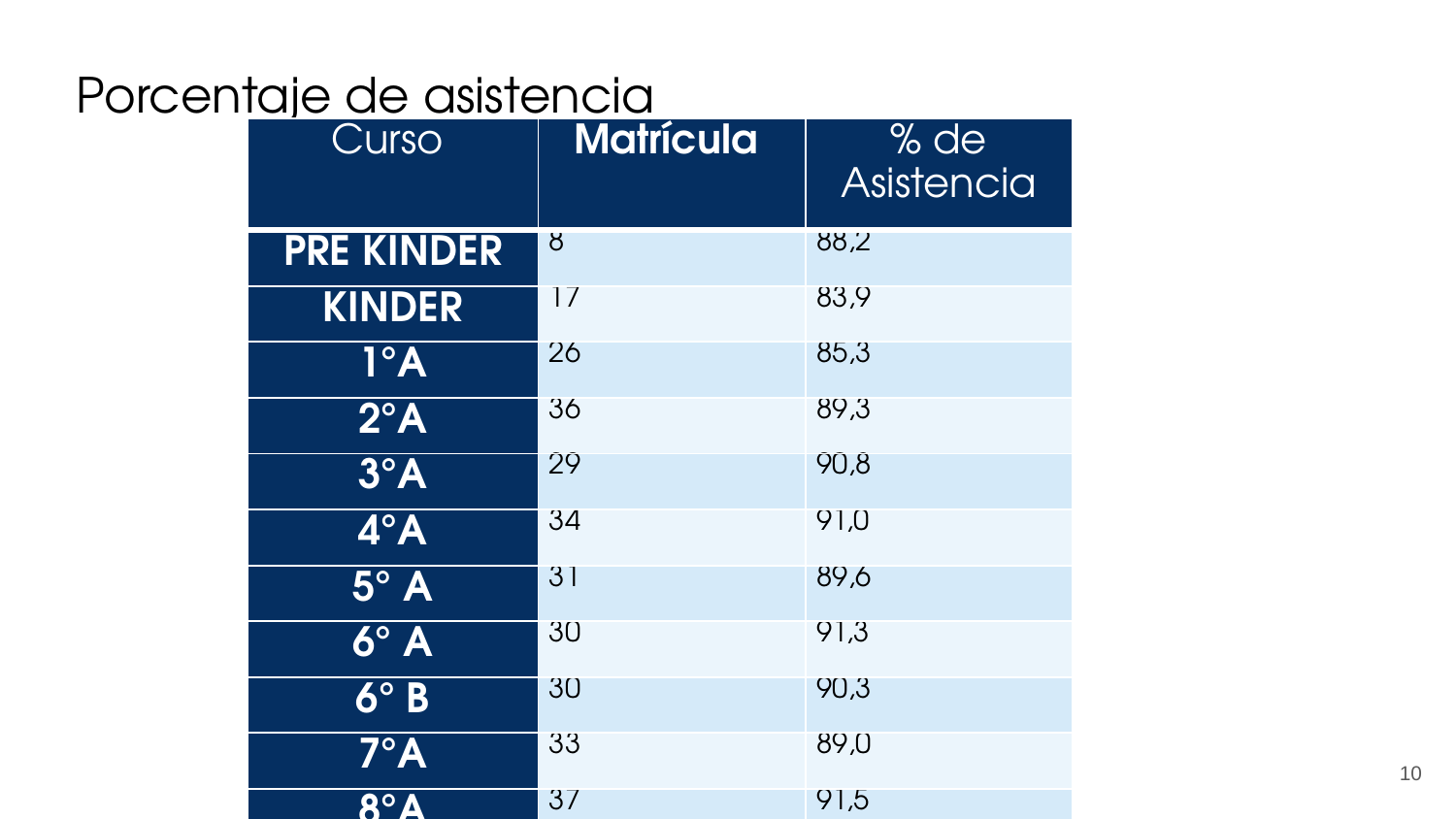

Porcentaje de asistencia

| Curso | Matrícula | % de Asistencia |
| --- | --- | --- |
| PRE KINDER | 8 | 88,2 |
| KINDER | 17 | 83,9 |
| 1°A | 26 | 85,3 |
| 2°A | 36 | 89,3 |
| 3°A | 29 | 90,8 |
| 4°A | 34 | 91,0 |
| 5° A | 31 | 89,6 |
| 6° A | 30 | 91,3 |
| 6° B | 30 | 90,3 |
| 7°A | 33 | 89,0 |
| 8°A | 37 | 91,5 |
| Total | 311 | 89,7 |
10